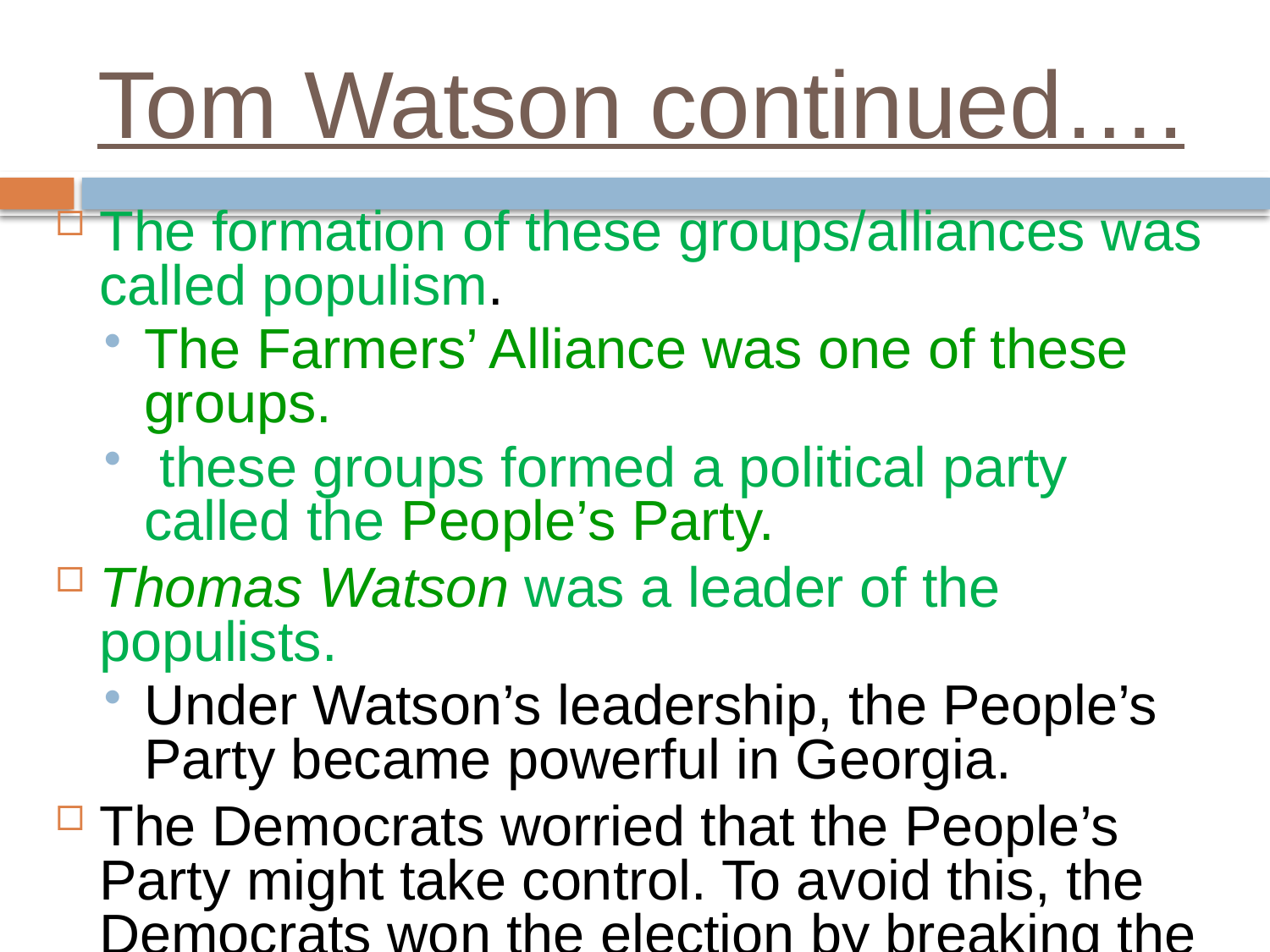

# Tom Watson continued….
The formation of these groups/alliances was called populism.
The Farmers’ Alliance was one of these groups.
 these groups formed a political party called the People’s Party.
Thomas Watson was a leader of the populists.
Under Watson’s leadership, the People’s Party became powerful in Georgia.
The Democrats worried that the People’s Party might take control. To avoid this, the Democrats won the election by breaking the law, or “stealing” the election.